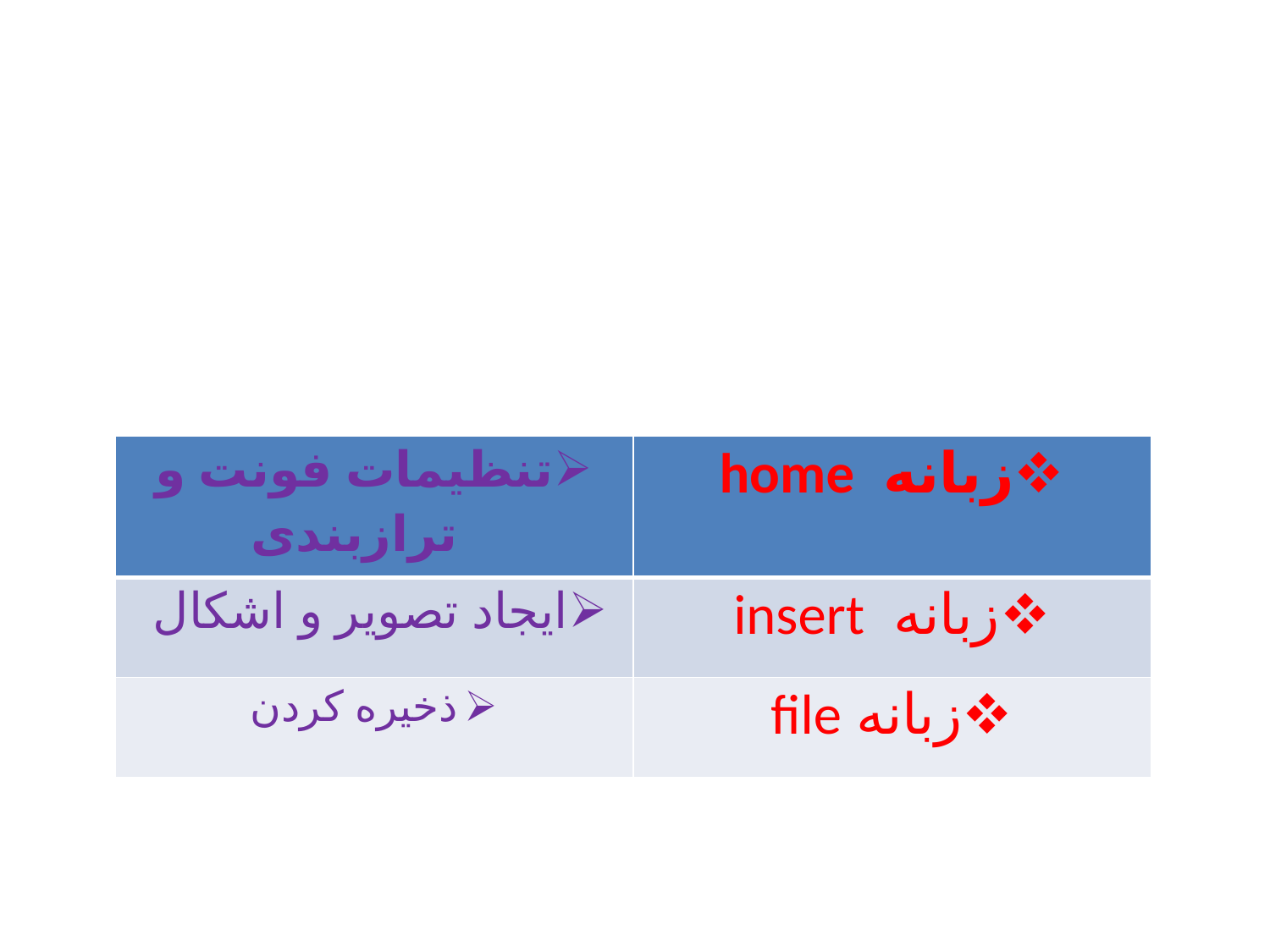

| تنظیمات فونت و ترازبندی | زبانه home |
| --- | --- |
| ایجاد تصویر و اشکال | زبانه insert |
| ذخیره کردن | زبانه file |